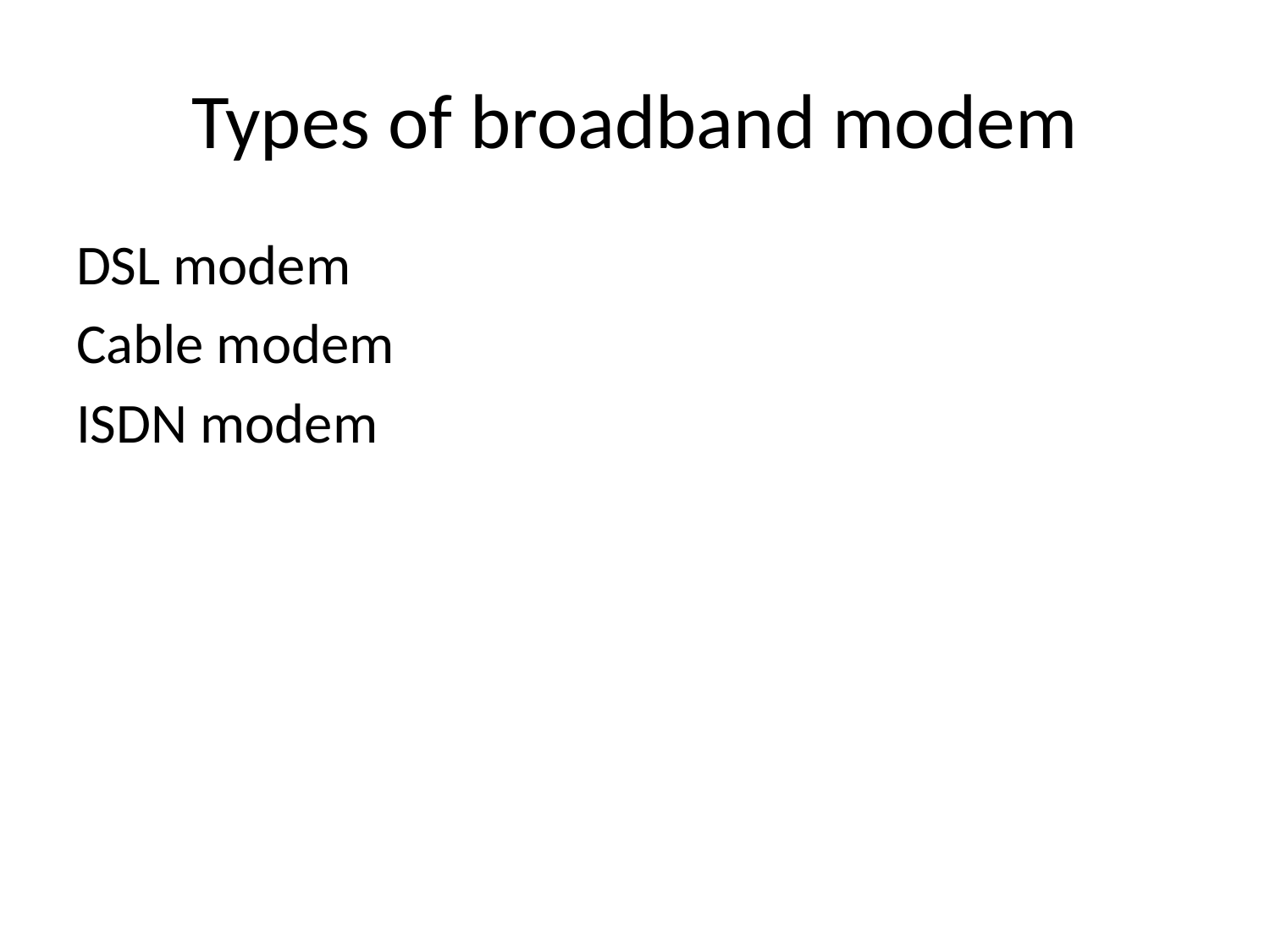

# Types of broadband modem
DSL modem
Cable modem
ISDN modem